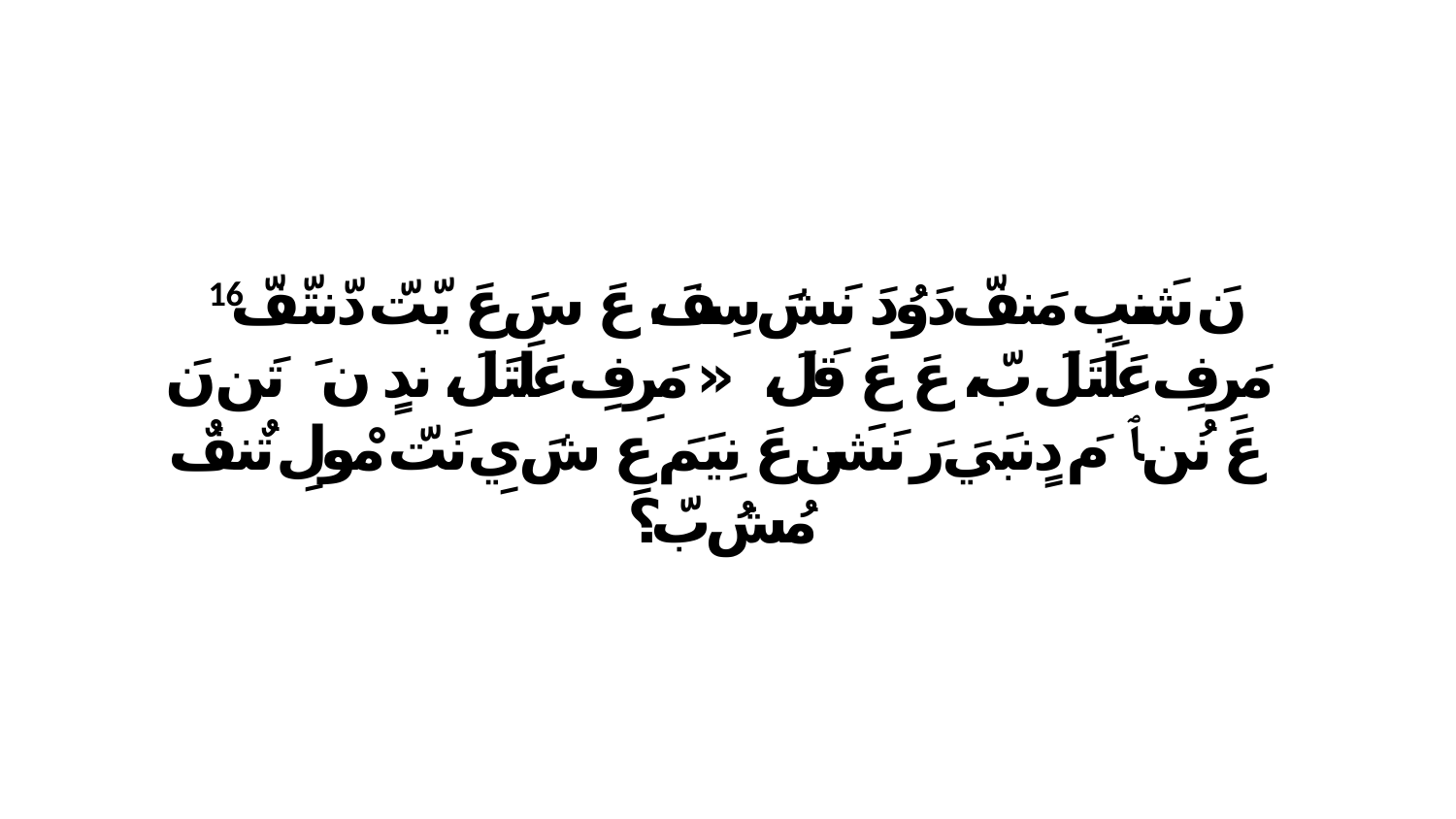

16 نَ شَنبِ مَنفّ دَوُدَ نَشَ سِفَ، عَ سَ عَ يّتّ دّنتّفّ مَرِفِ عَلَتَلَ بّ، عَ عَ قَلَ، «ﭑ مَرِفِ عَلَتَلَ، ندٍ نَ ﭑ تَن نَ عَ نُن ﭑ مَ دٍنبَيَ رَ نَشَن عَ نِيَمَ عِ شَ يِ نَتّ مْولِ تٌنفٌ مُشُ بّ؟